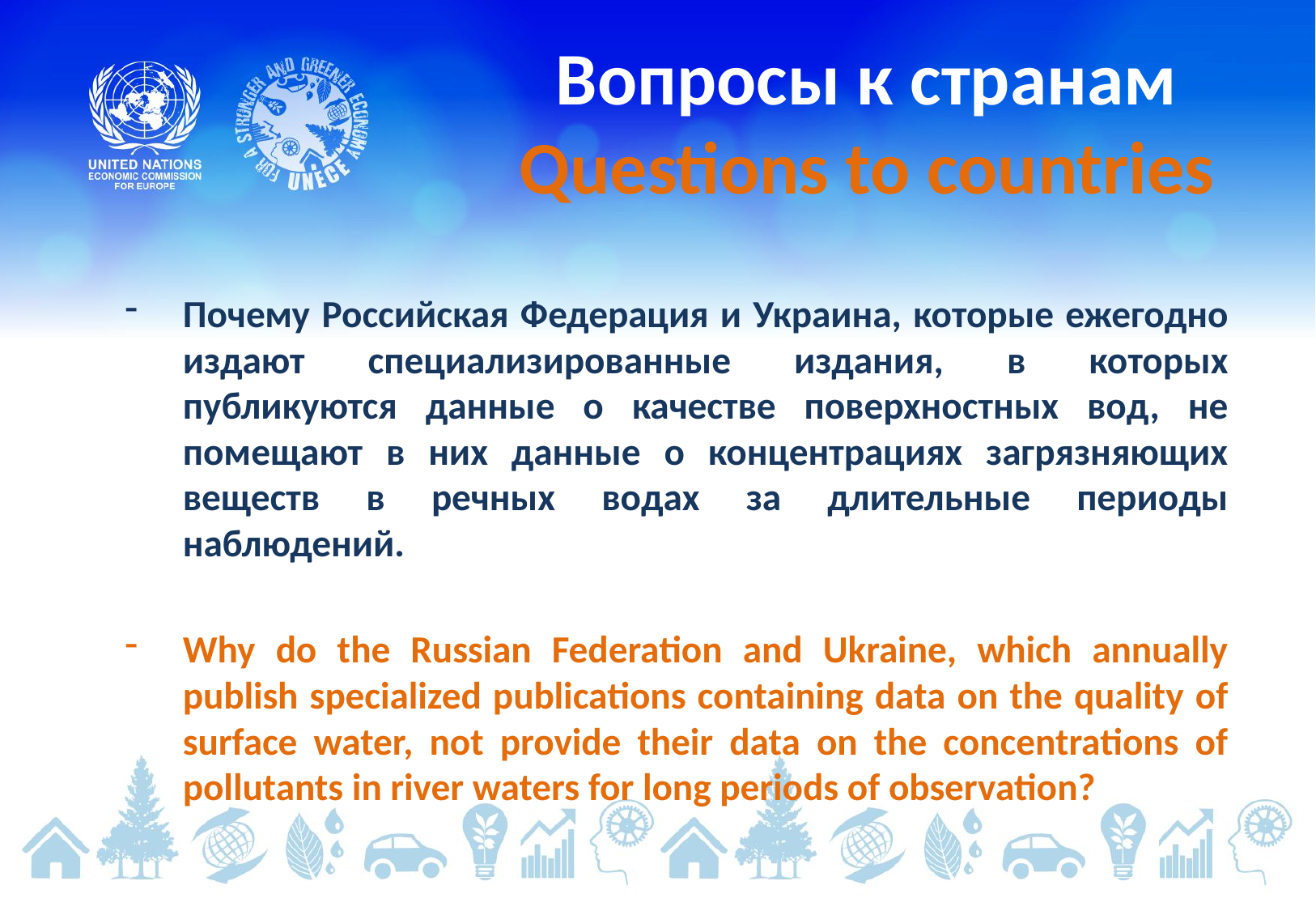

# Вопросы к странам Questions to countries
Почему Российская Федерация и Украина, которые ежегодно издают специализированные издания, в которых публикуются данные о качестве поверхностных вод, не помещают в них данные о концентрациях загрязняющих веществ в речных водах за длительные периоды наблюдений.

Why do the Russian Federation and Ukraine, which annually publish specialized publications containing data on the quality of surface water, not provide their data on the concentrations of pollutants in river waters for long periods of observation?